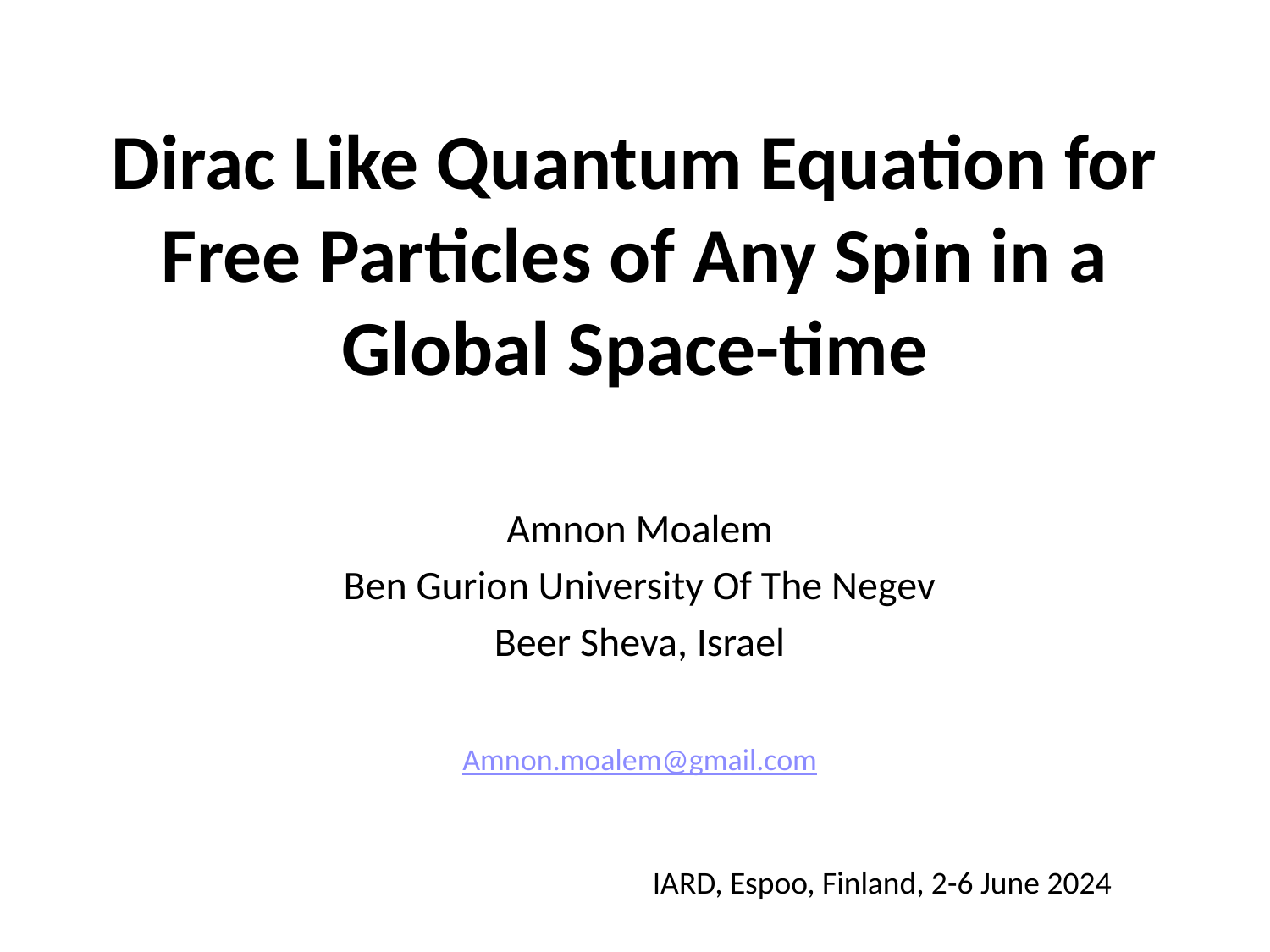

# Dirac Like Quantum Equation for Free Particles of Any Spin in a Global Space-time
Amnon Moalem
Ben Gurion University Of The Negev
Beer Sheva, Israel

Amnon.moalem@gmail.com

IARD, Espoo, Finland, 2-6 June 2024